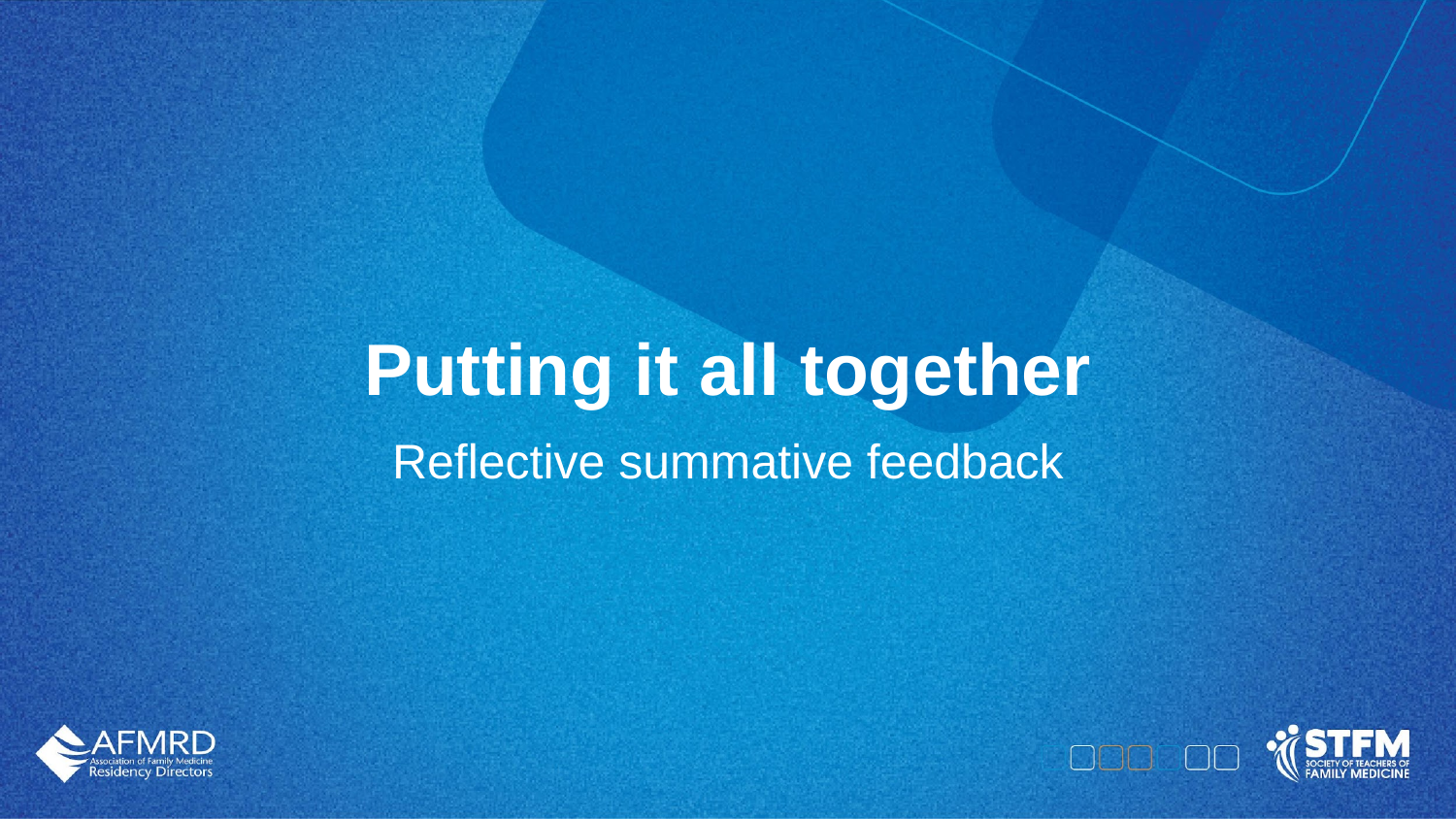

# Putting it all together
Reflective summative feedback